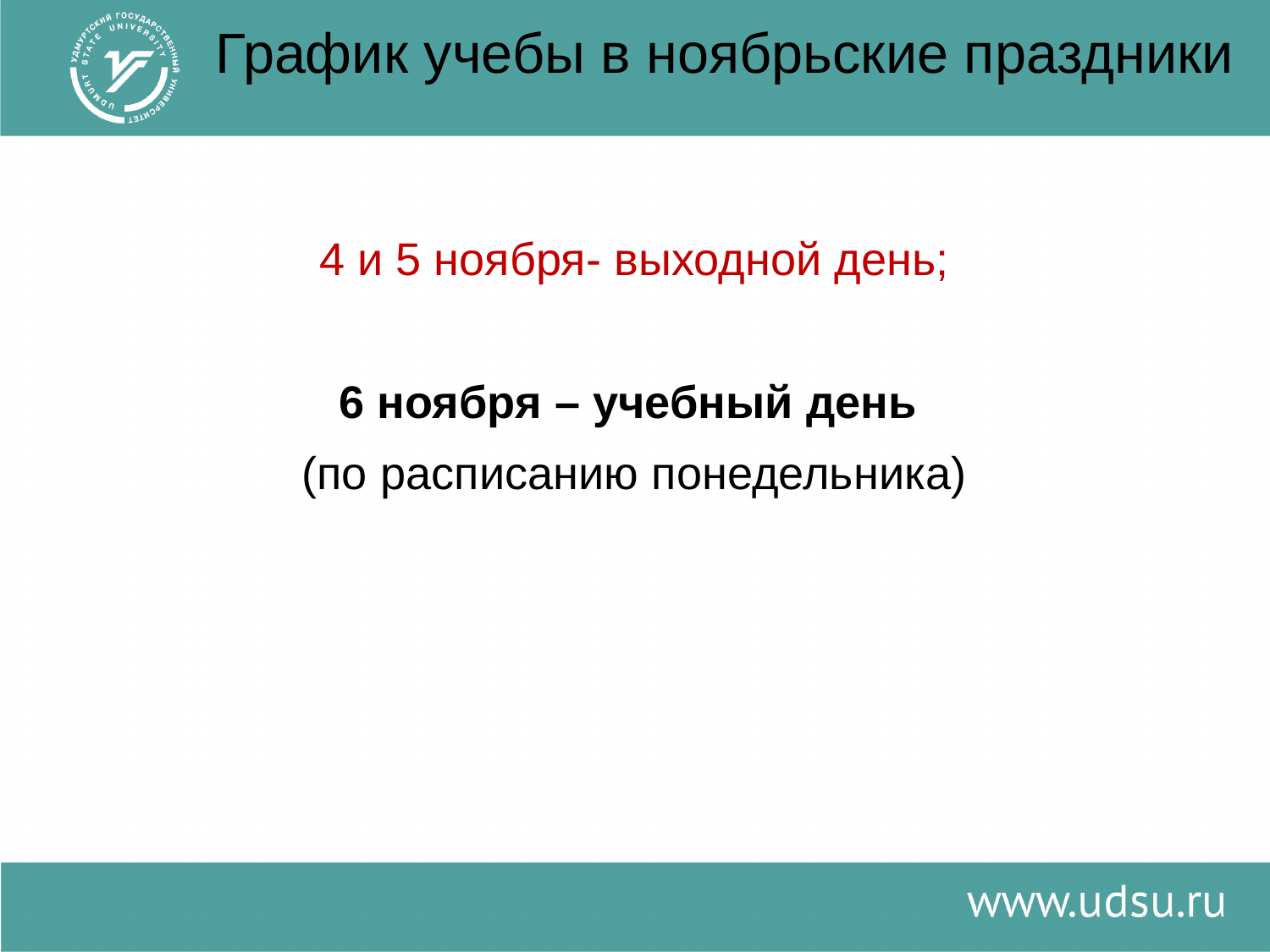

# График учебы в ноябрьские праздники

4 и 5 ноября- выходной день;

6 ноября – учебный день
(по расписанию понедельника)